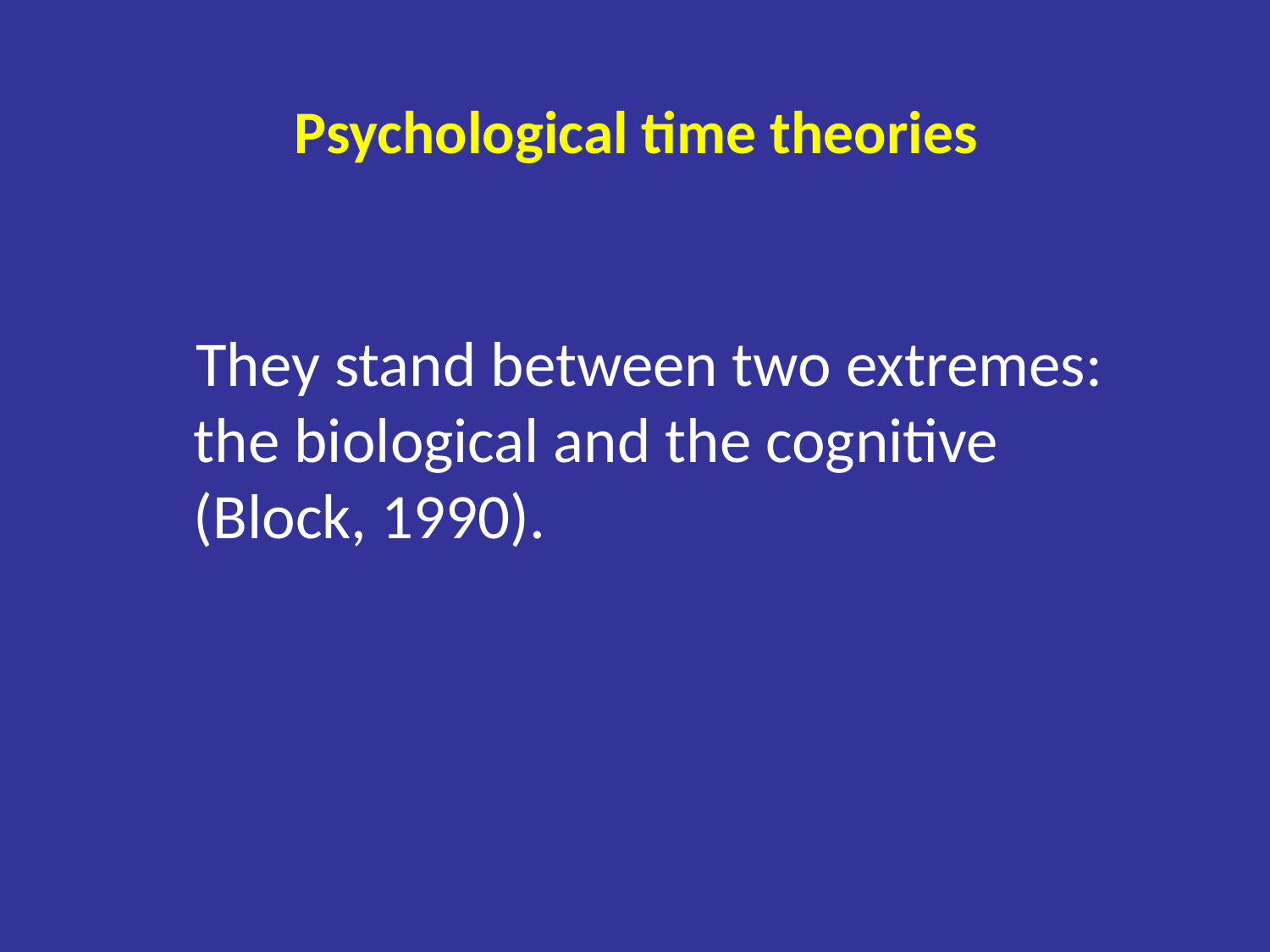

# Psychological time theories
They stand between two extremes: the biological and the cognitive
(Block, 1990).